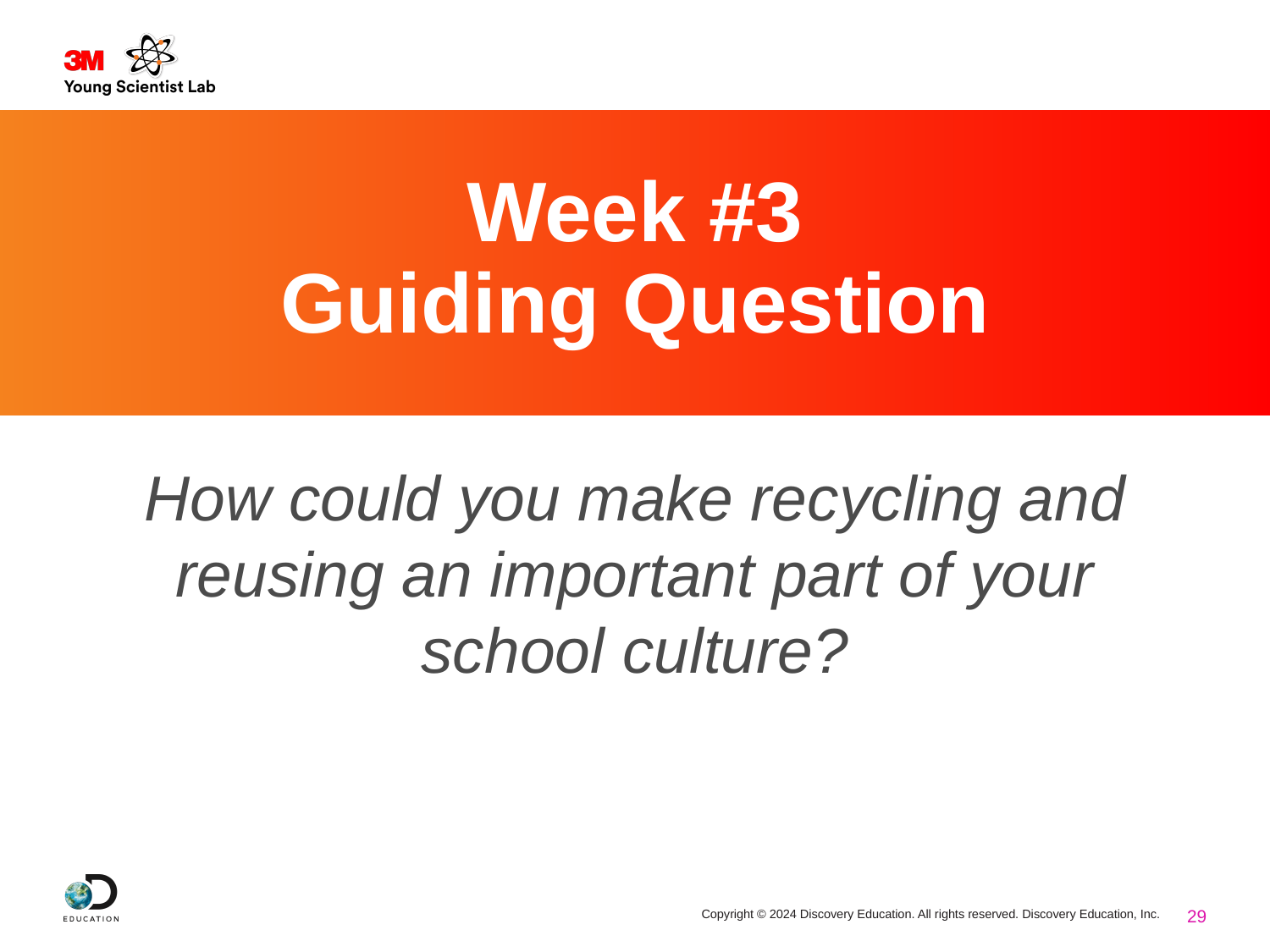

# Week #3 Guiding Question
How could you make recycling and reusing an important part of your school culture?